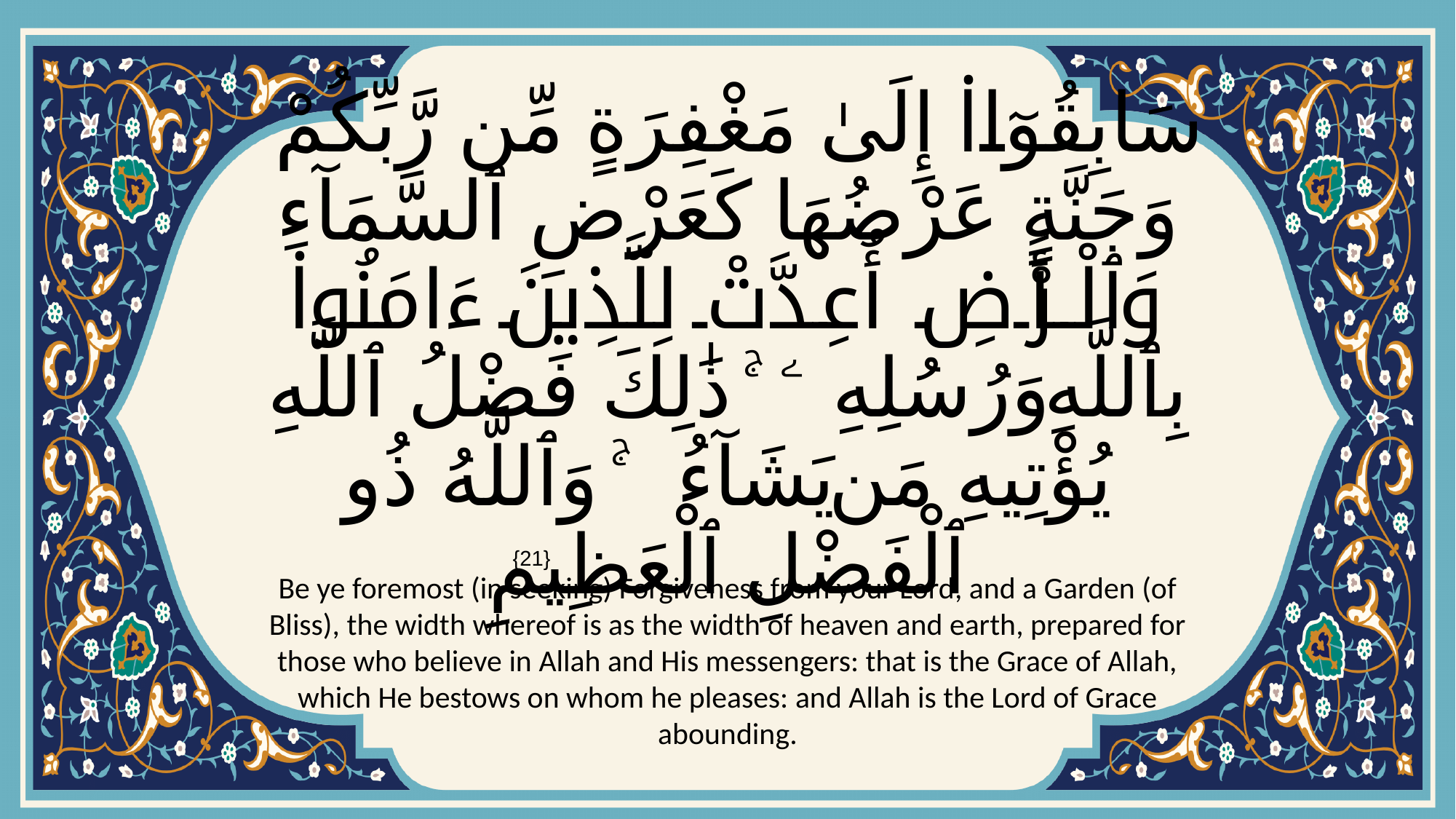

# سَابِقُوٓا۟ إِلَىٰ مَغْفِرَةٍ مِّن رَّبِّكُمْ وَجَنَّةٍ عَرْضُهَا كَعَرْضِ ٱلسَّمَآءِ وَٱلْأَرْضِ أُعِدَّتْ لِلَّذِينَ ءَامَنُوا۟ بِٱللَّهِ وَرُسُلِهِۦ ۚ ذَٰلِكَ فَضْلُ ٱللَّهِ يُؤْتِيهِ مَن يَشَآءُ ۚ وَٱللَّهُ ذُو ٱلْفَضْلِ ٱلْعَظِيمِ
{21}
Be ye foremost (in seeking) Forgiveness from your Lord, and a Garden (of Bliss), the width whereof is as the width of heaven and earth, prepared for those who believe in Allah and His messengers: that is the Grace of Allah, which He bestows on whom he pleases: and Allah is the Lord of Grace abounding.